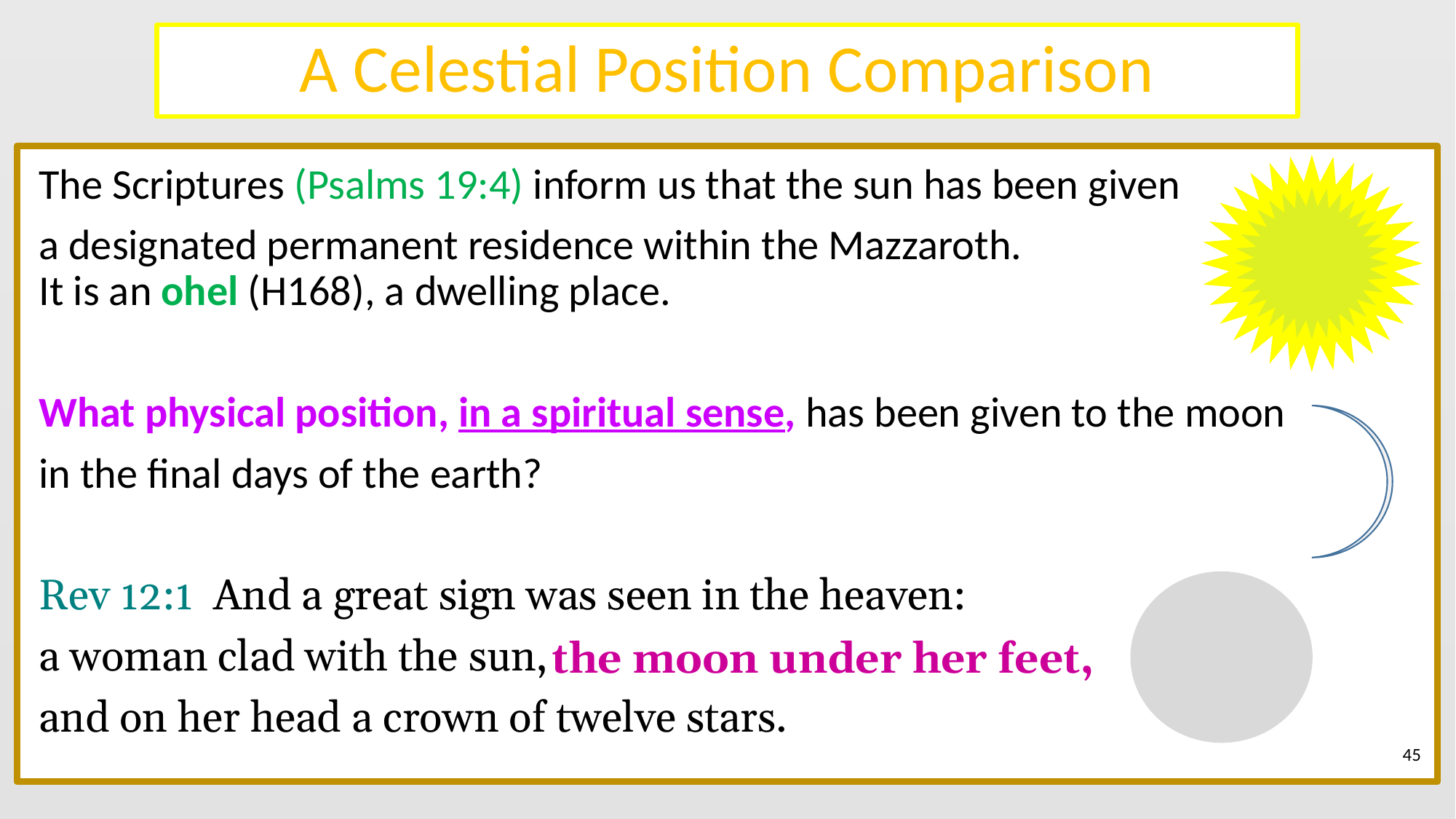

# A Celestial Position Comparison
The Scriptures (Psalms 19:4) inform us that the sun has been given
a designated permanent residence within the Mazzaroth.
It is an ohel (H168), a dwelling place.

What physical position, in a spiritual sense, has been given to the moon
in the final days of the earth?

Rev 12:1  And a great sign was seen in the heaven:
a woman clad with the sun,
and on her head a crown of twelve stars.

the moon under her feet,
45